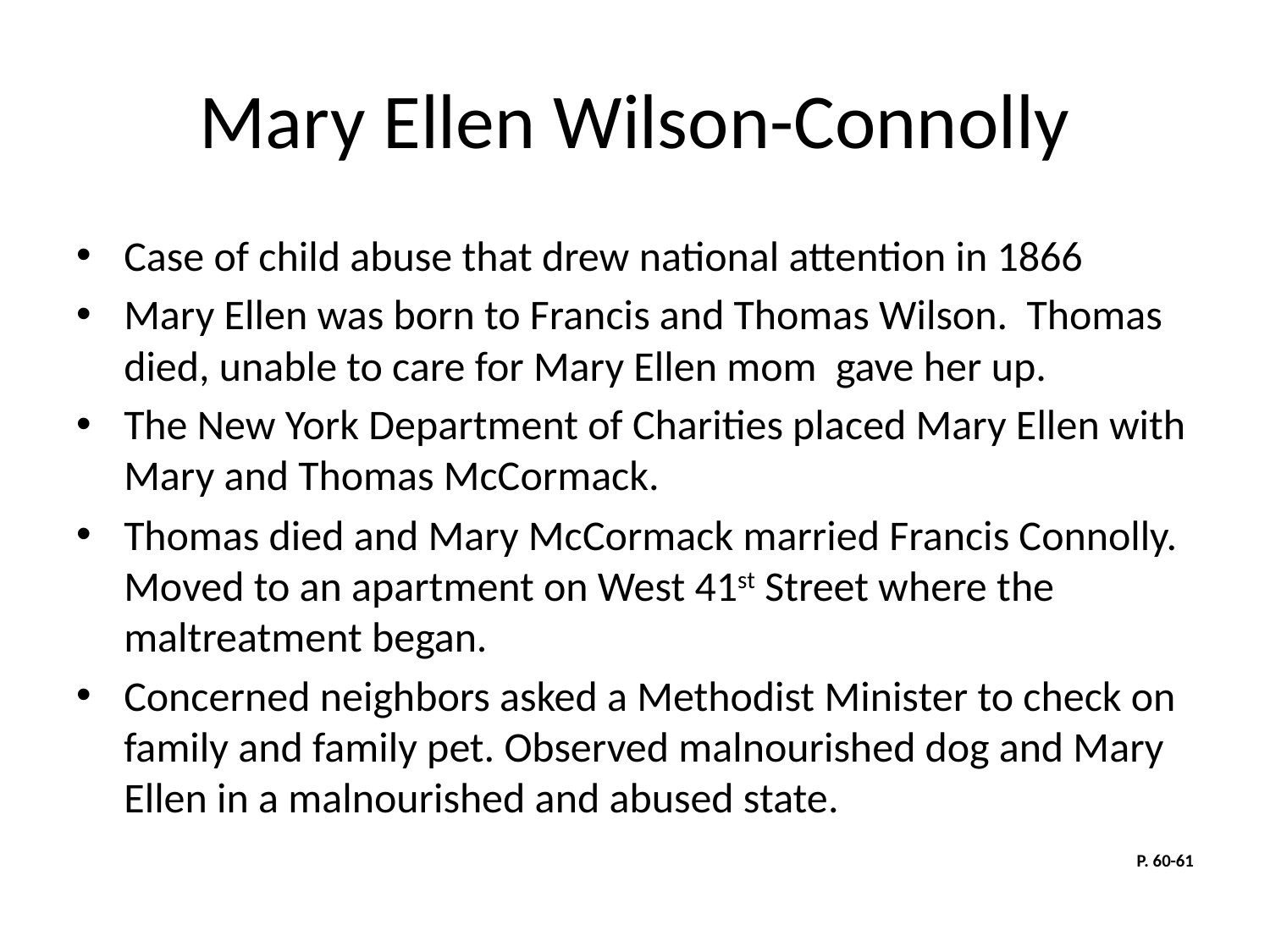

# Mary Ellen Wilson-Connolly
Case of child abuse that drew national attention in 1866
Mary Ellen was born to Francis and Thomas Wilson.  Thomas died, unable to care for Mary Ellen mom  gave her up.
The New York Department of Charities placed Mary Ellen with Mary and Thomas McCormack.
Thomas died and Mary McCormack married Francis Connolly. Moved to an apartment on West 41st Street where the maltreatment began.
Concerned neighbors asked a Methodist Minister to check on family and family pet. Observed malnourished dog and Mary Ellen in a malnourished and abused state.

P. 60-61